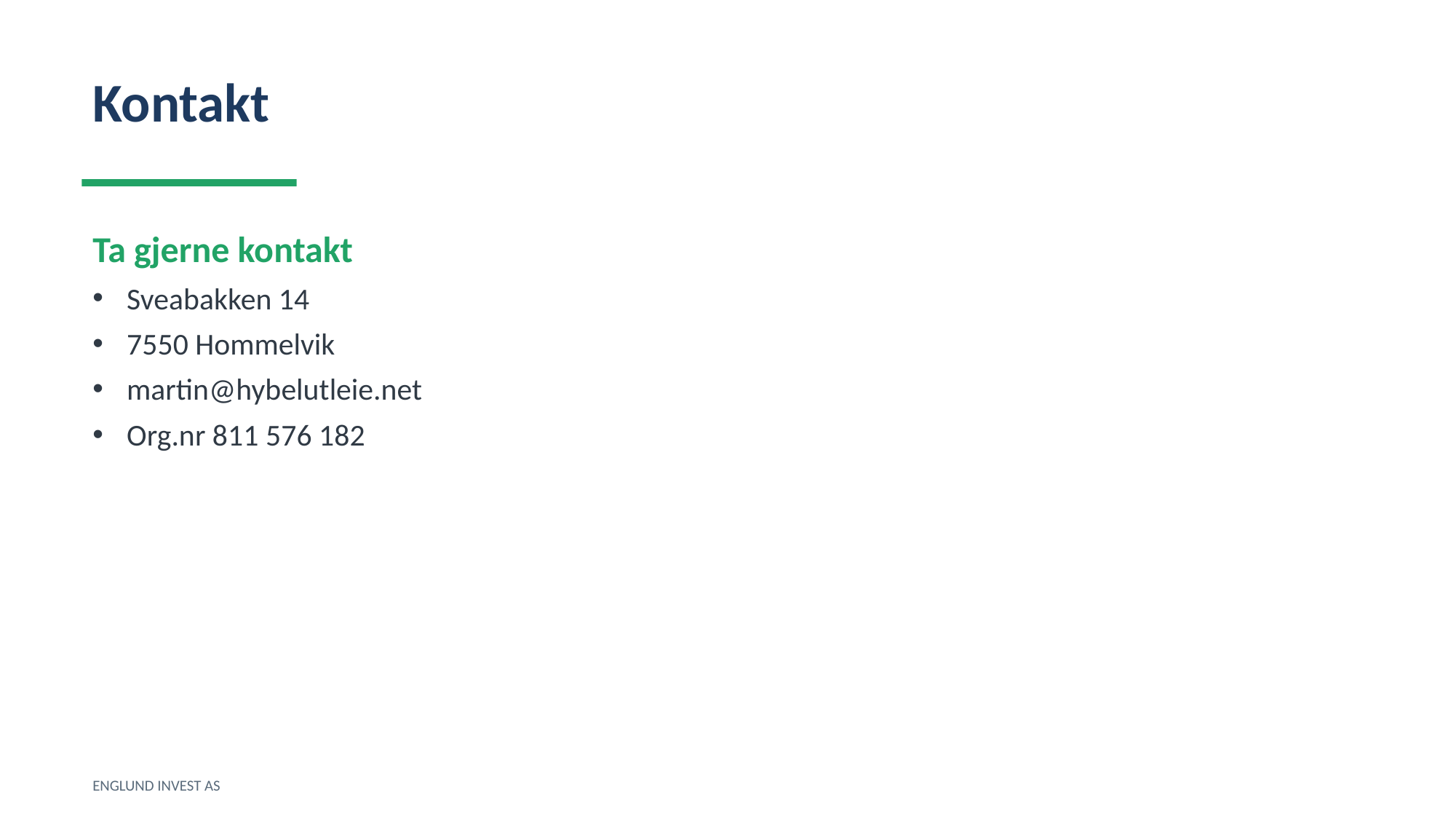

Kontakt

Ta gjerne kontakt
Sveabakken 14
7550 Hommelvik
martin@hybelutleie.net
Org.nr 811 576 182
ENGLUND INVEST AS